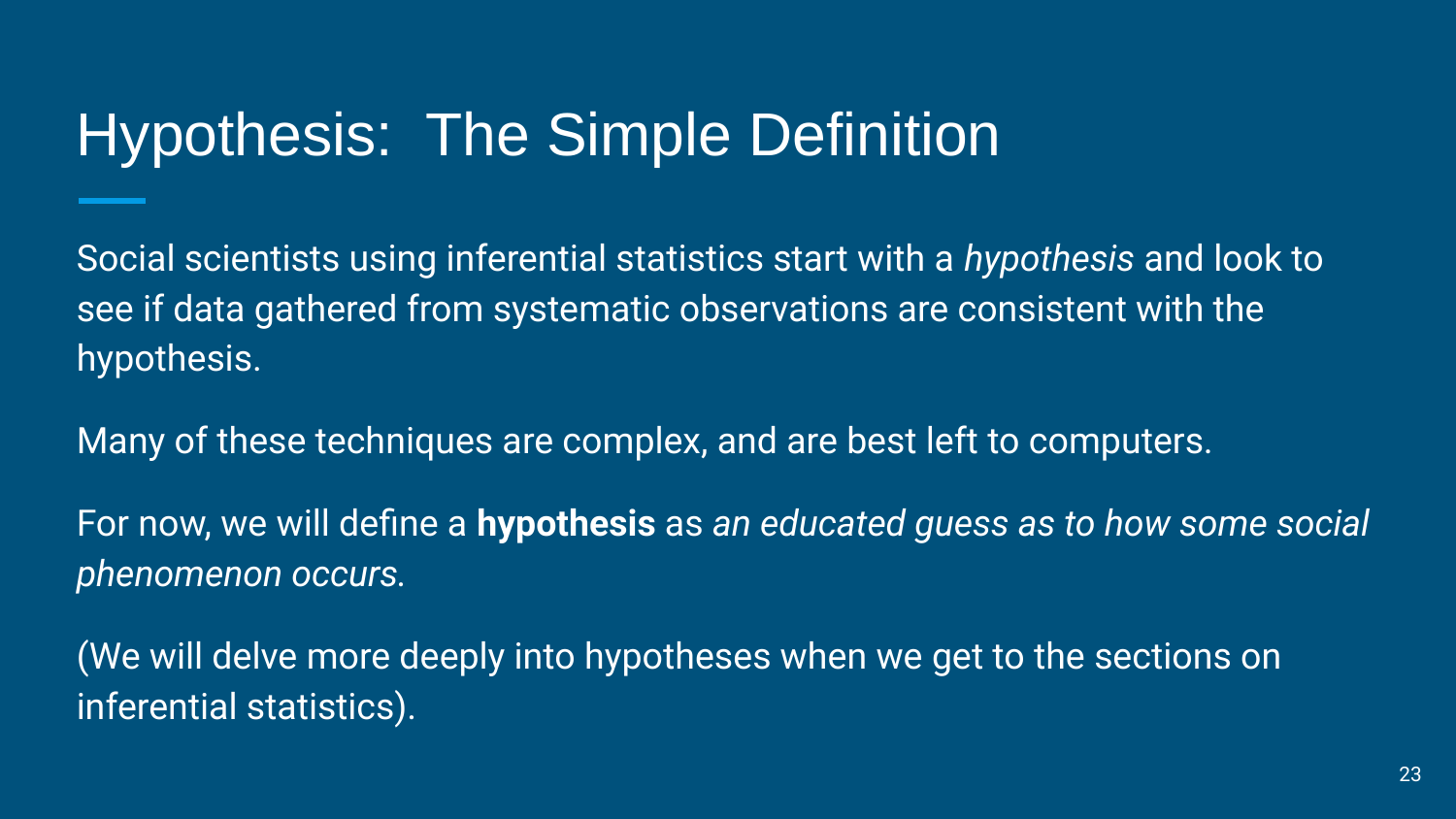

# Hypothesis:  The Simple Definition
Social scientists using inferential statistics start with a hypothesis and look to see if data gathered from systematic observations are consistent with the hypothesis.
Many of these techniques are complex, and are best left to computers.
For now, we will define a hypothesis as an educated guess as to how some social phenomenon occurs.
(We will delve more deeply into hypotheses when we get to the sections on inferential statistics).
23